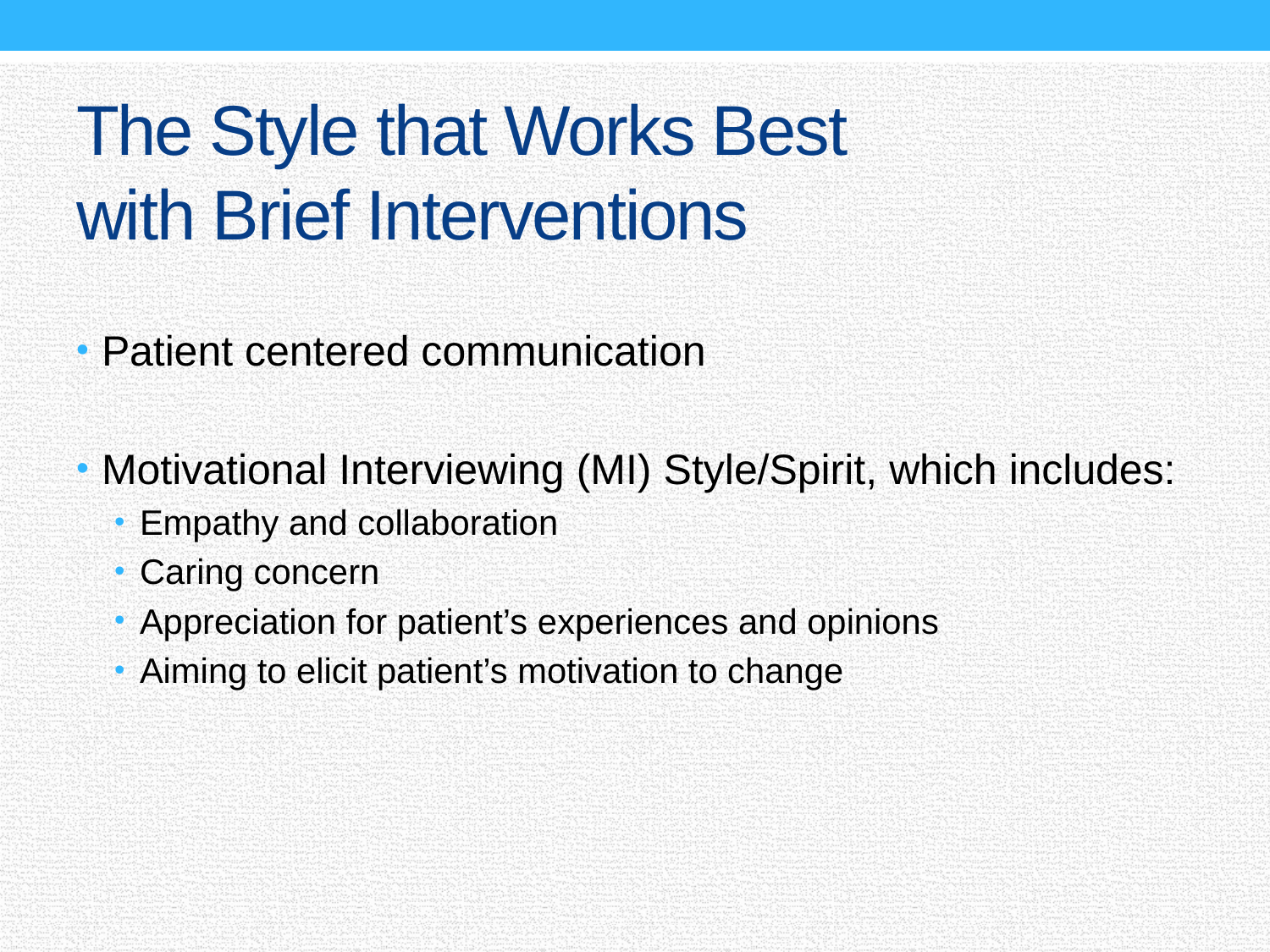

# The Style that Works Best with Brief Interventions
Patient centered communication

Motivational Interviewing (MI) Style/Spirit, which includes:
Empathy and collaboration
Caring concern
Appreciation for patient’s experiences and opinions
Aiming to elicit patient’s motivation to change